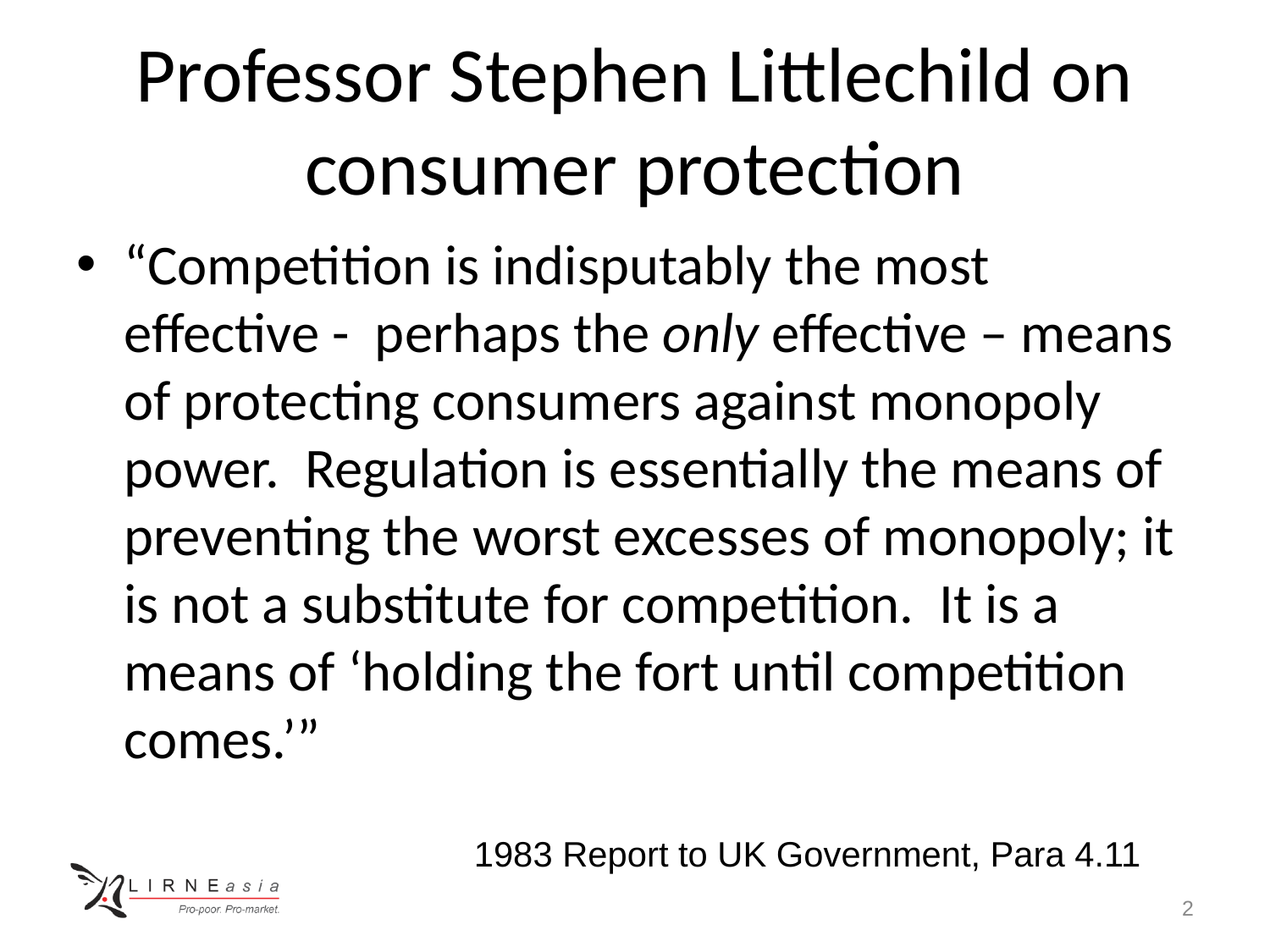

# Professor Stephen Littlechild on consumer protection
“Competition is indisputably the most effective -  perhaps the only effective – means of protecting consumers against monopoly power.  Regulation is essentially the means of preventing the worst excesses of monopoly; it is not a substitute for competition.  It is a means of ‘holding the fort until competition comes.’”
1983 Report to UK Government, Para 4.11
2